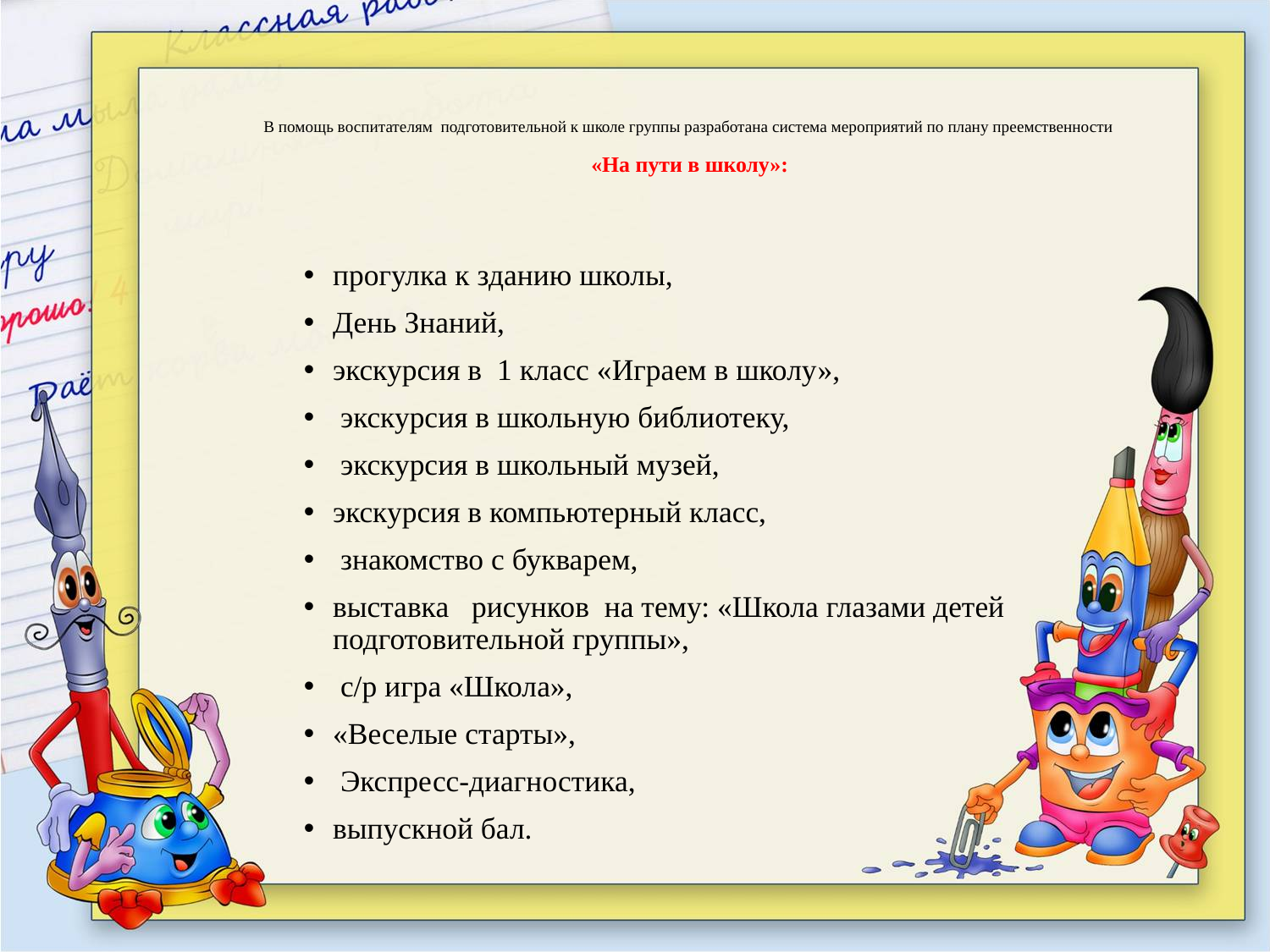

# В помощь воспитателям  подготовительной к школе группы разработана система мероприятий по плану преемственности «На пути в школу»:
прогулка к зданию школы,
День Знаний,
экскурсия в  1 класс «Играем в школу»,
 экскурсия в школьную библиотеку,
 экскурсия в школьный музей,
экскурсия в компьютерный класс,
 знакомство с букварем,
выставка   рисунков  на тему: «Школа глазами детей подготовительной группы»,
 с/р игра «Школа»,
«Веселые старты»,
 Экспресс-диагностика,
выпускной бал.